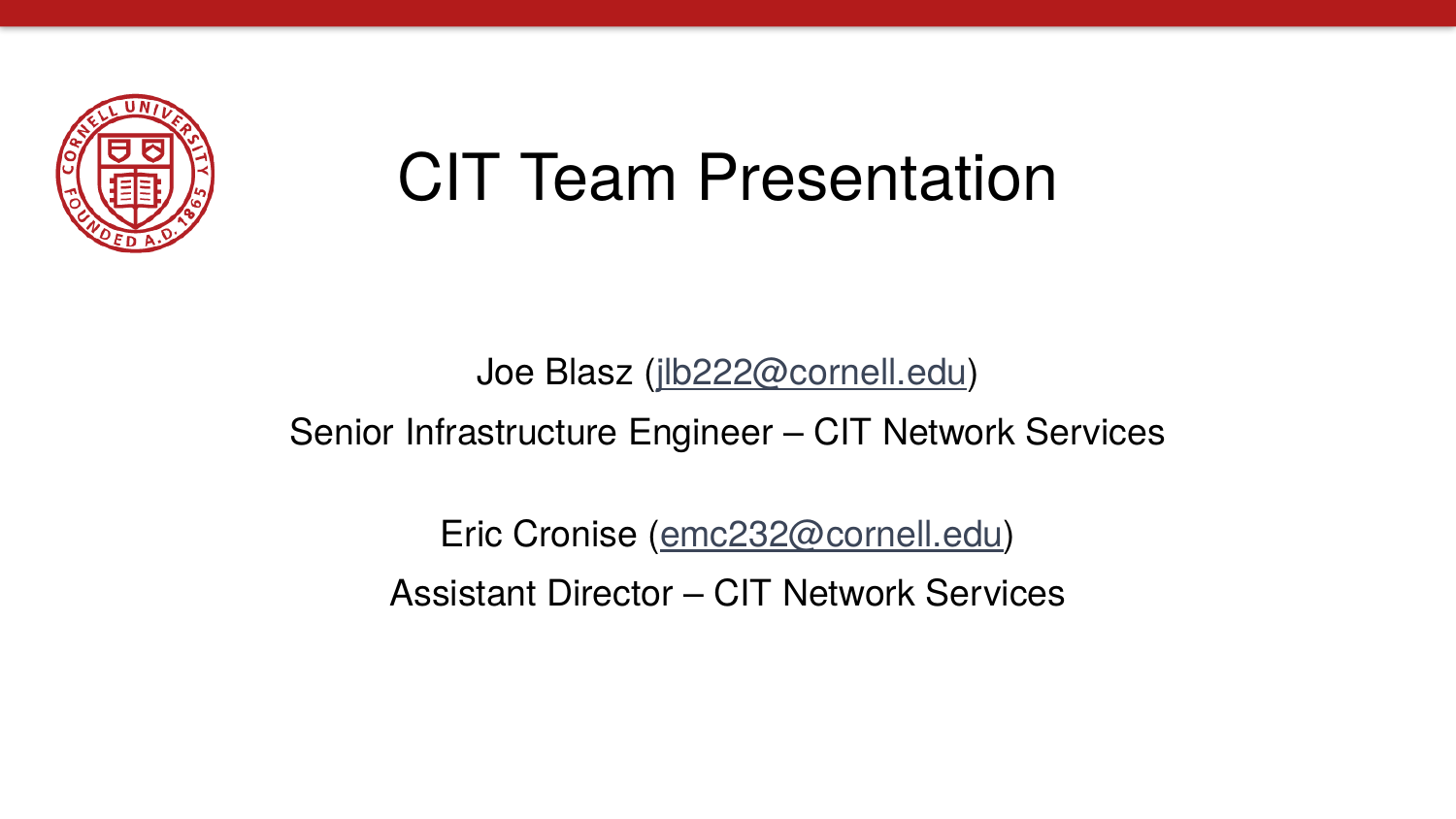

# CIT Team Presentation
Joe Blasz (jlb222@cornell.edu)
Senior Infrastructure Engineer – CIT Network Services

Eric Cronise (emc232@cornell.edu)
Assistant Director – CIT Network Services